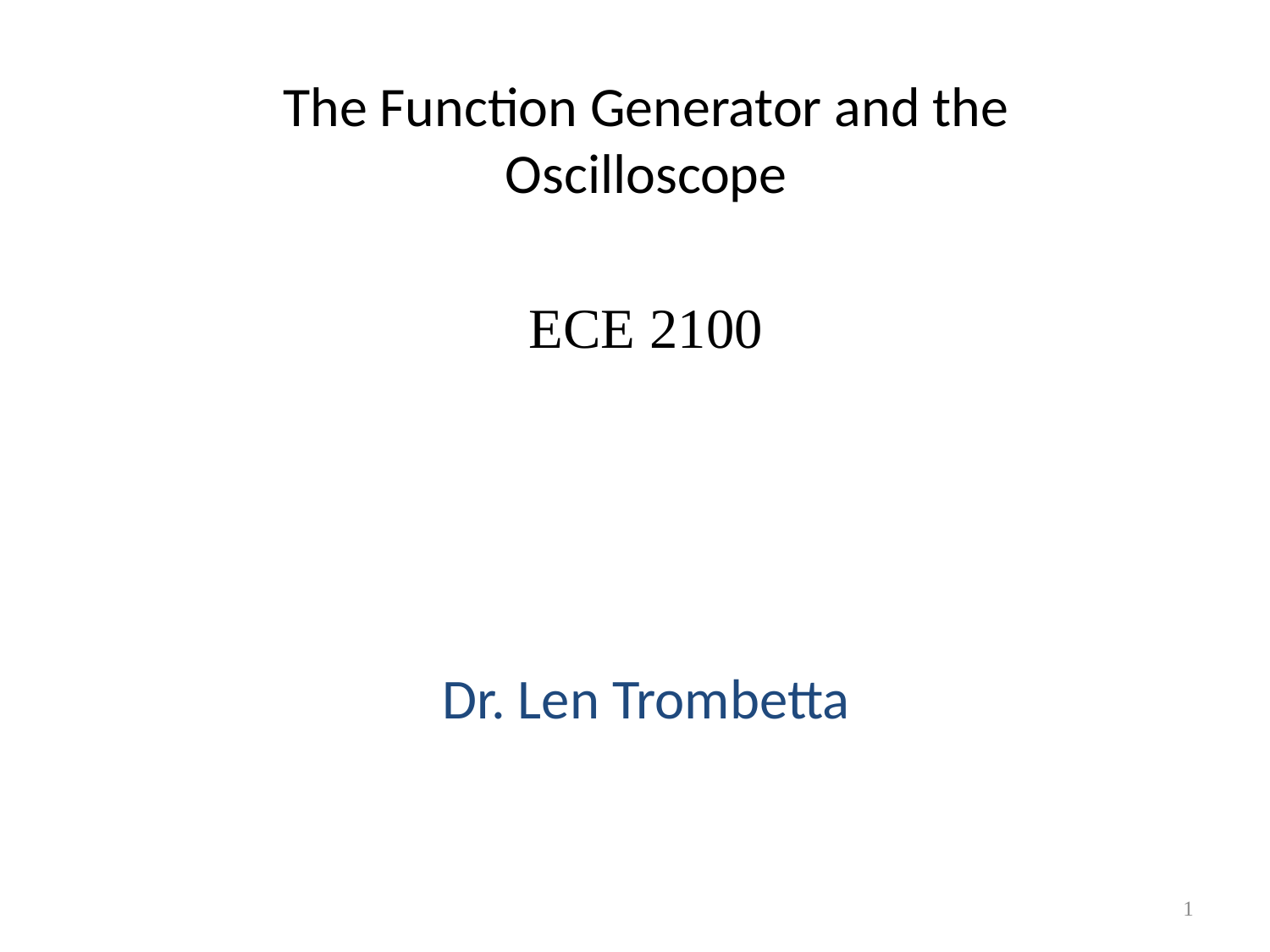

# The Function Generator and the Oscilloscope
ECE 2100
Dr. Len Trombetta
1